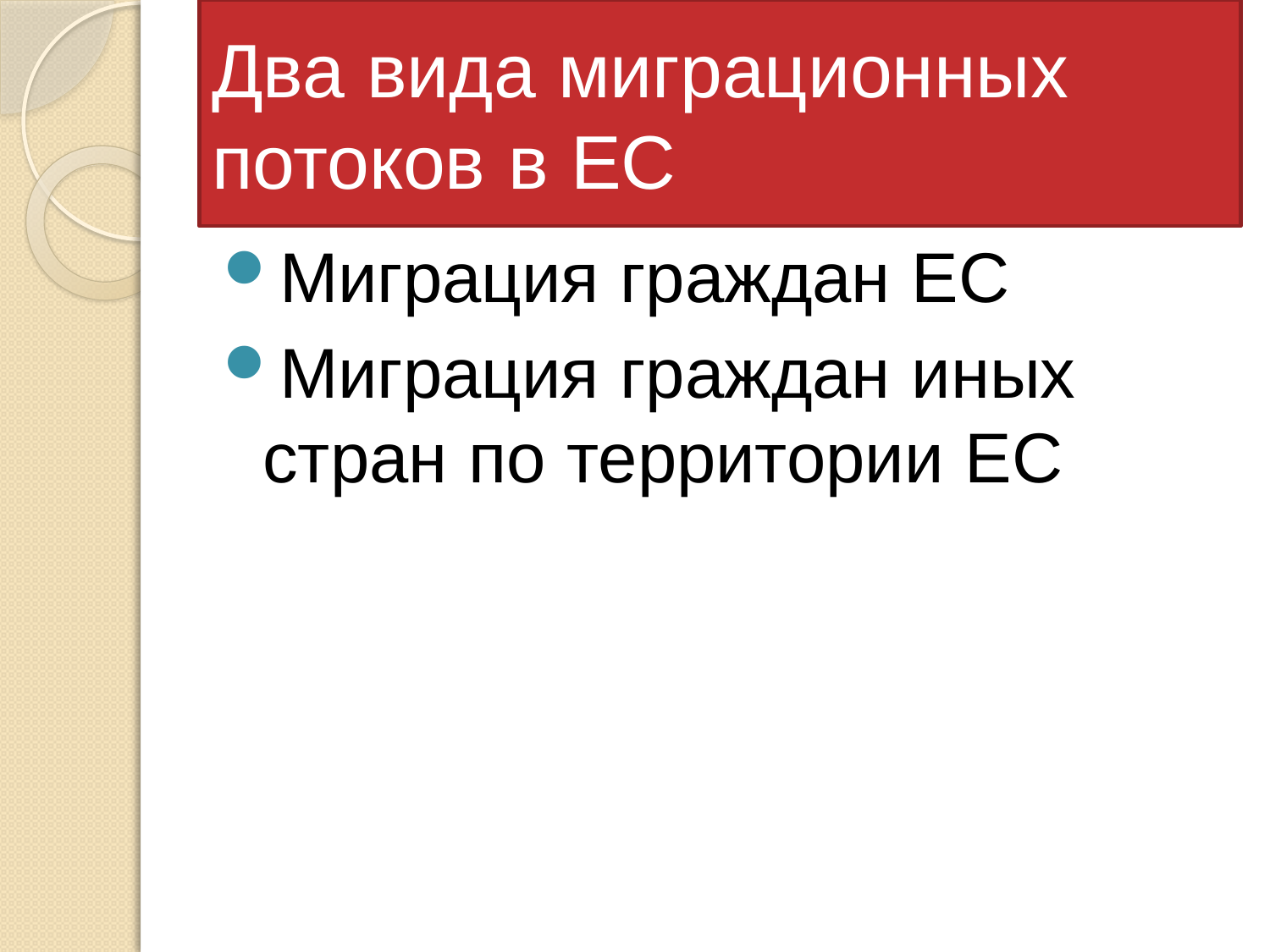

# Два вида миграционных потоков в ЕС
Миграция граждан ЕС
Миграция граждан иных стран по территории ЕС